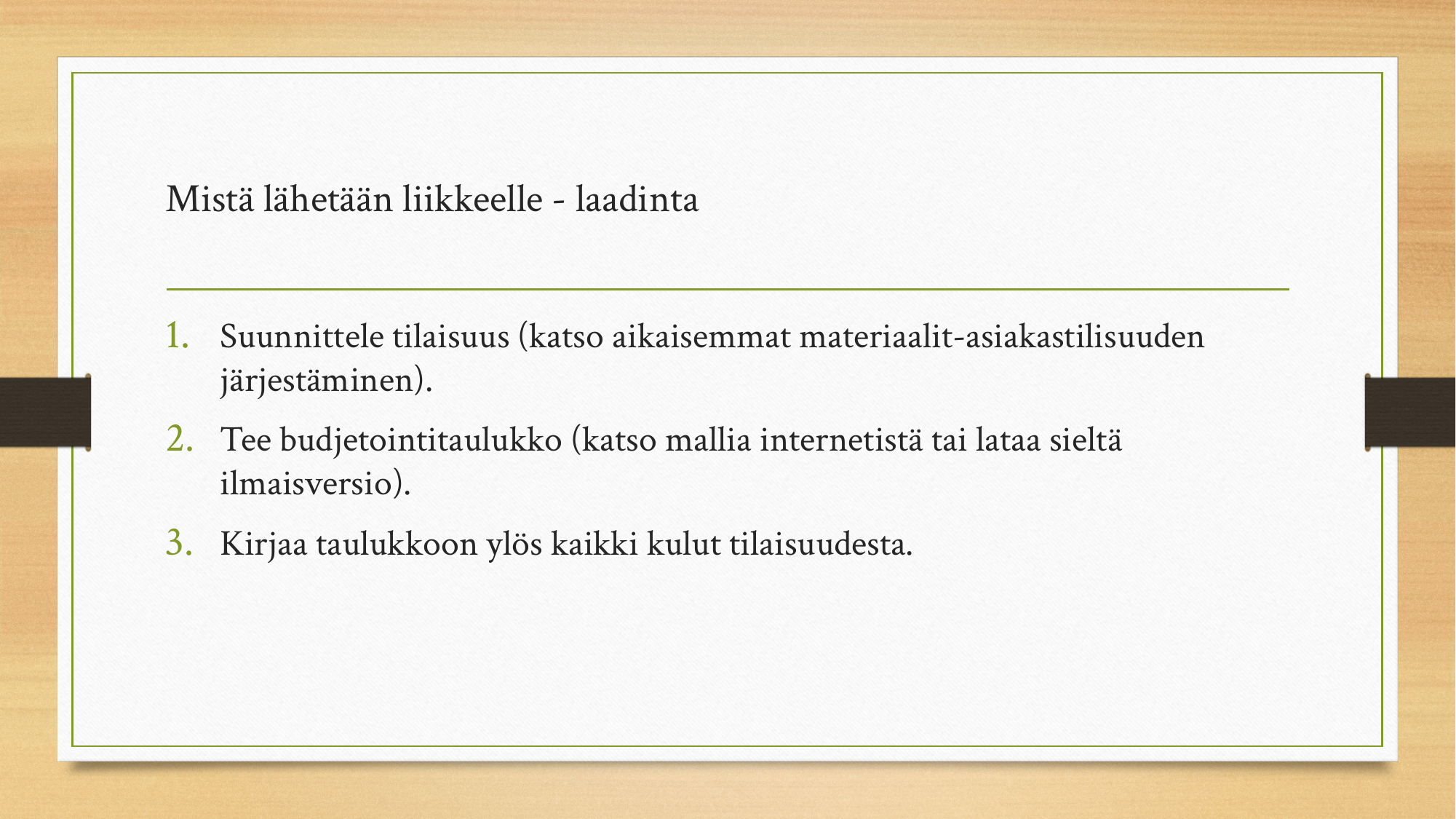

# Mistä lähetään liikkeelle - laadinta
Suunnittele tilaisuus (katso aikaisemmat materiaalit-asiakastilisuuden järjestäminen).
Tee budjetointitaulukko (katso mallia internetistä tai lataa sieltä ilmaisversio).
Kirjaa taulukkoon ylös kaikki kulut tilaisuudesta.